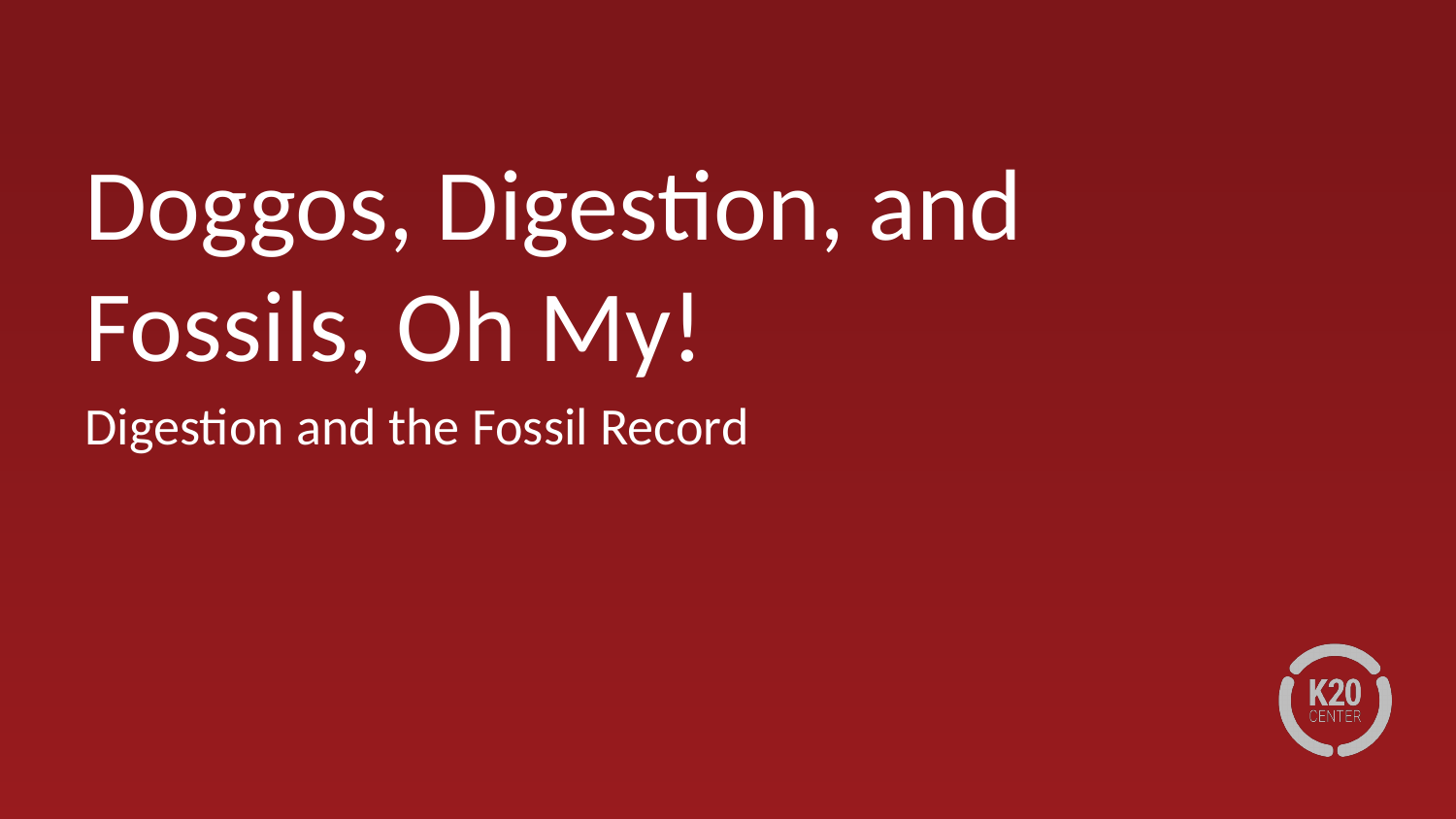

# Doggos, Digestion, and Fossils, Oh My!
Digestion and the Fossil Record